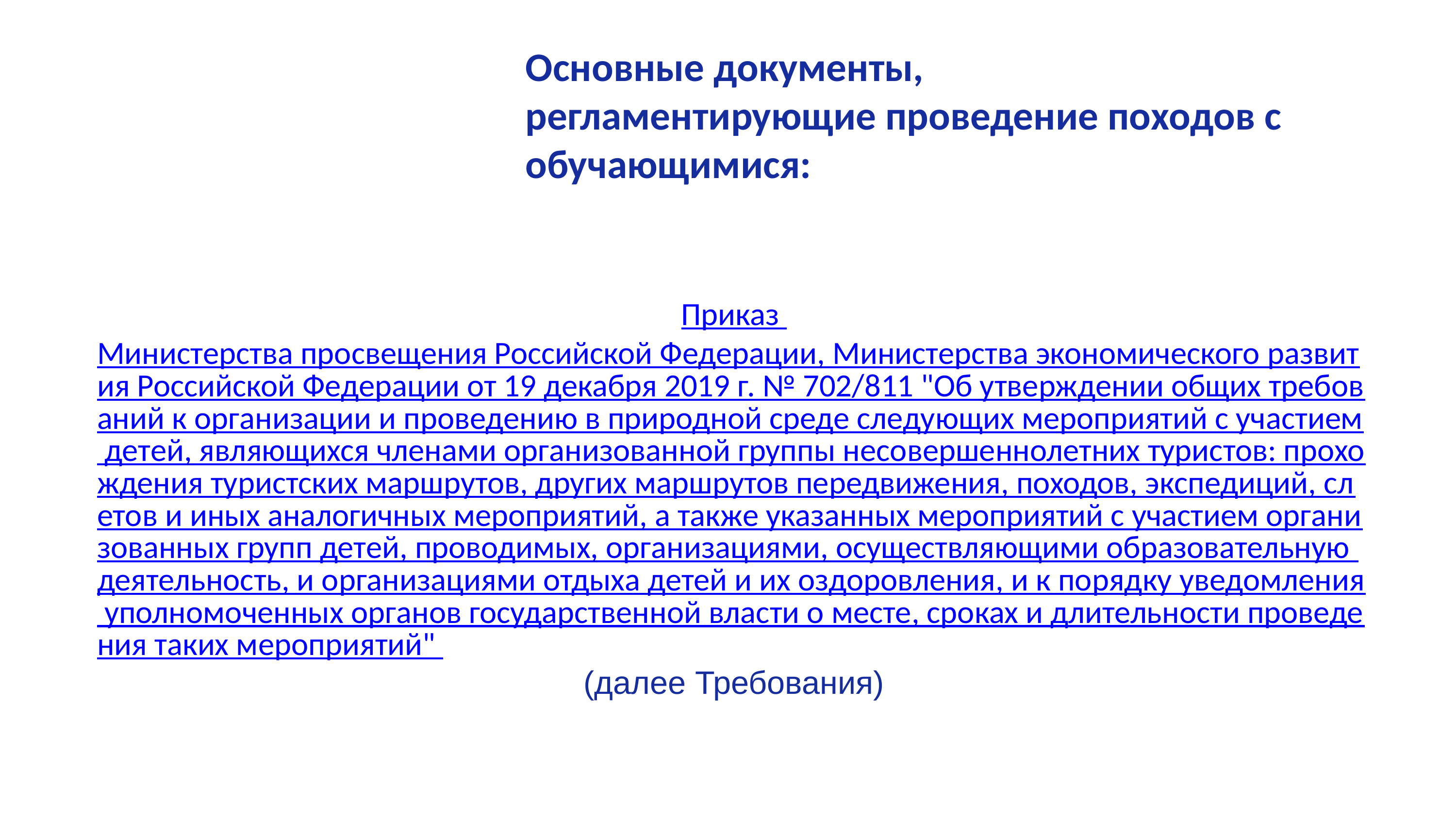

# Основные документы, регламентирующие проведение походов с обучающимися:

Приказ Министерства просвещения Российской Федерации, Министерства экономического развития Российской Федерации от 19 декабря 2019 г. № 702/811 "Об утверждении общих требований к организации и проведению в природной среде следующих мероприятий с участием детей, являющихся членами организованной группы несовершеннолетних туристов: прохождения туристских маршрутов, других маршрутов передвижения, походов, экспедиций, слетов и иных аналогичных мероприятий, а также указанных мероприятий с участием организованных групп детей, проводимых, организациями, осуществляющими образовательную деятельность, и организациями отдыха детей и их оздоровления, и к порядку уведомления уполномоченных органов государственной власти о месте, сроках и длительности проведения таких мероприятий"
(далее Требования)
6